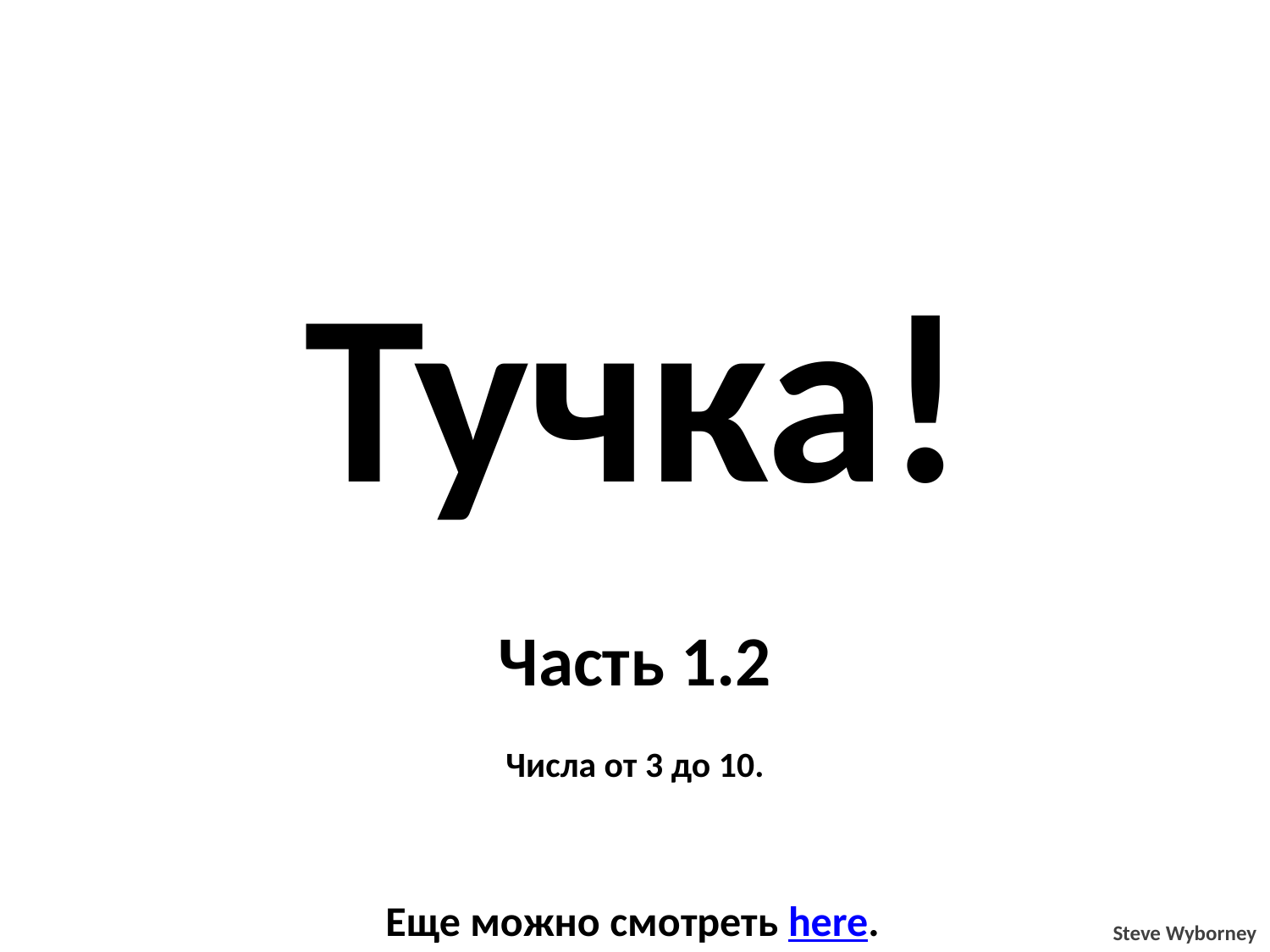

Тучка!

Часть 1.2

Числа от 3 до 10.

Еще можно смотреть here.
Steve Wyborney